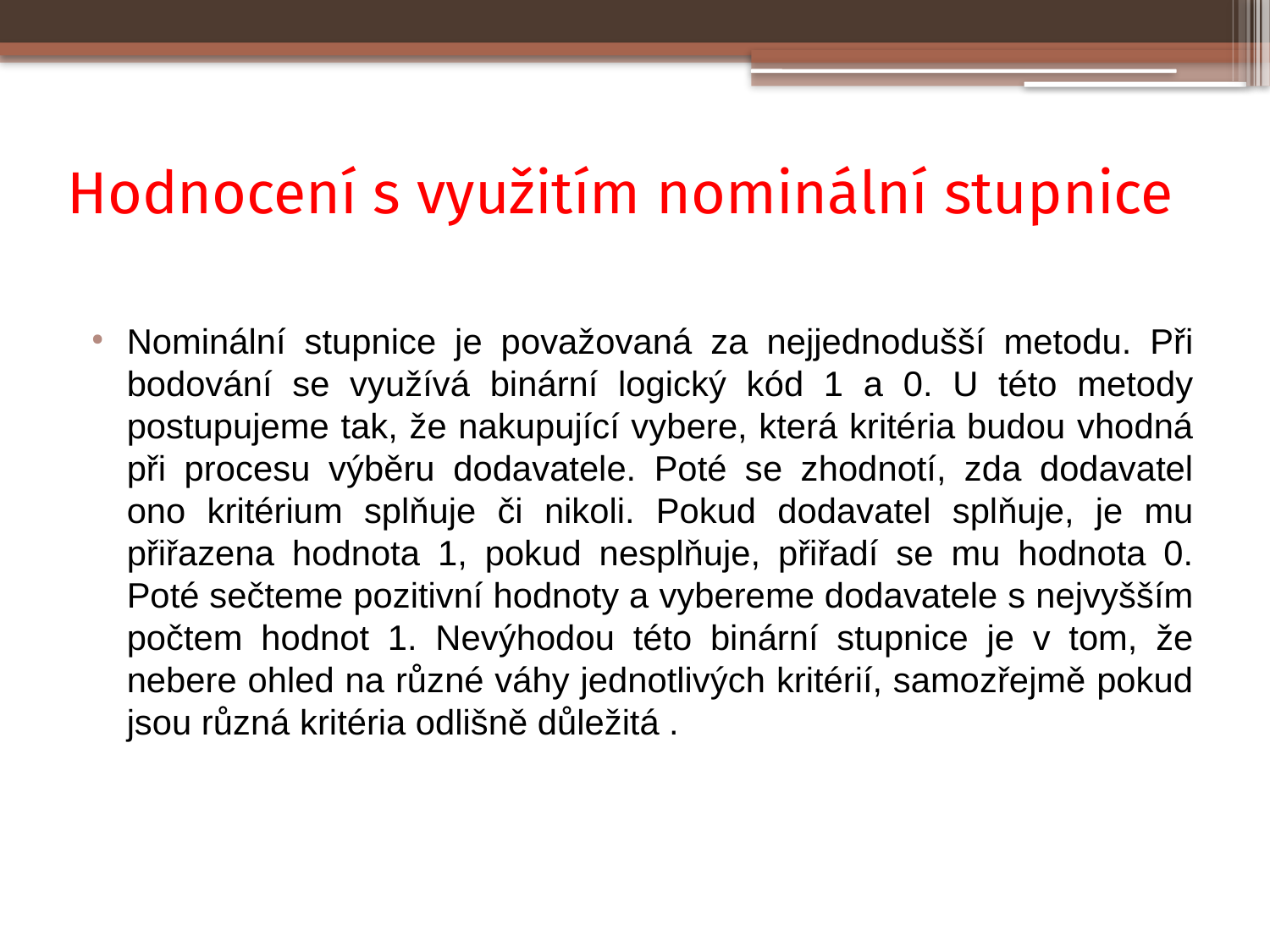

# Hodnocení s využitím nominální stupnice
Nominální stupnice je považovaná za nejjednodušší metodu. Při bodování se využívá binární logický kód 1 a 0. U této metody postupujeme tak, že nakupující vybere, která kritéria budou vhodná při procesu výběru dodavatele. Poté se zhodnotí, zda dodavatel ono kritérium splňuje či nikoli. Pokud dodavatel splňuje, je mu přiřazena hodnota 1, pokud nesplňuje, přiřadí se mu hodnota 0. Poté sečteme pozitivní hodnoty a vybereme dodavatele s nejvyšším počtem hodnot 1. Nevýhodou této binární stupnice je v tom, že nebere ohled na různé váhy jednotlivých kritérií, samozřejmě pokud jsou různá kritéria odlišně důležitá .